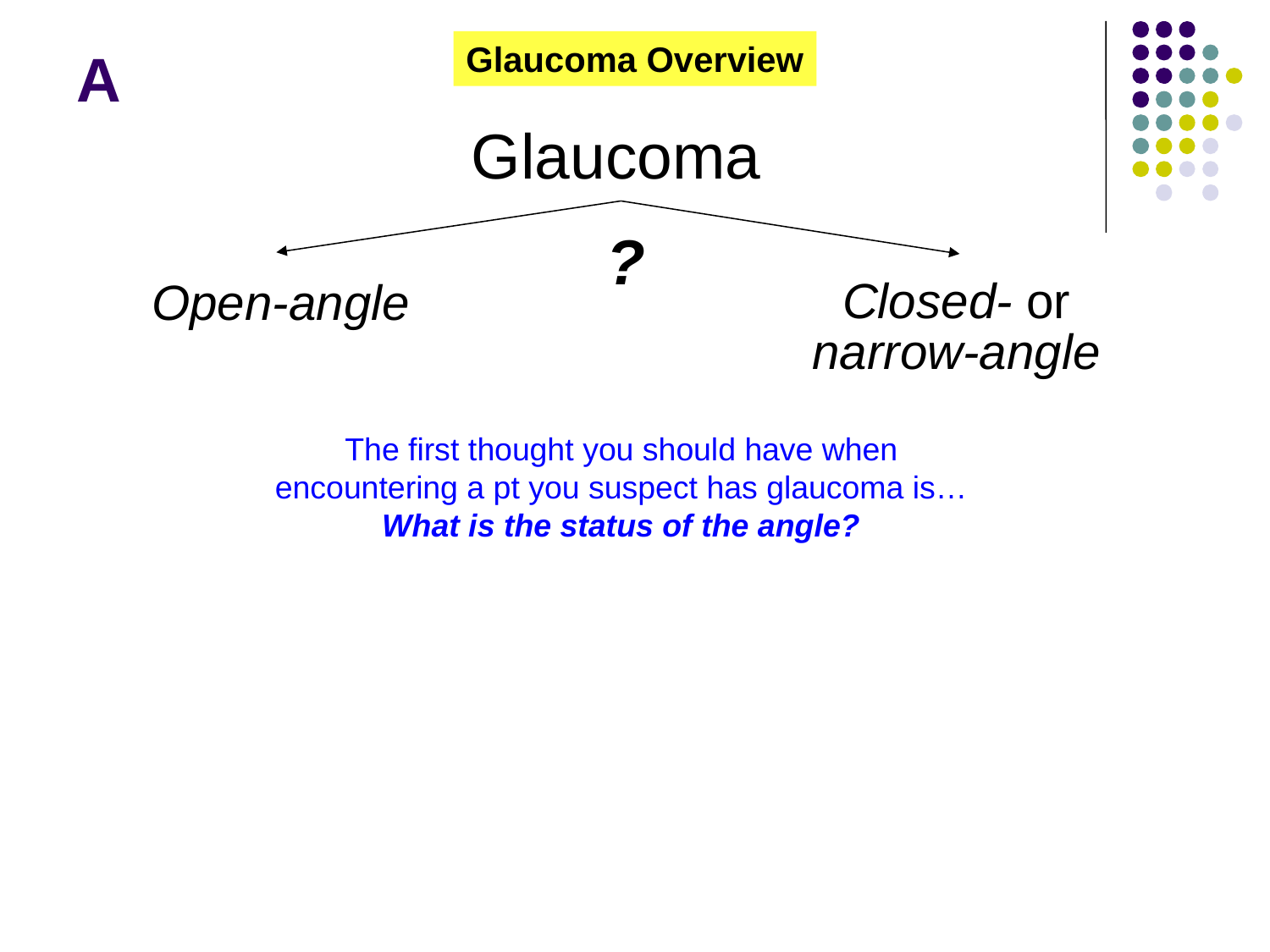

Glaucoma Overview
# A
Glaucoma

?
Open-angle
Closed- or
narrow-angle
The first thought you should have when
encountering a pt you suspect has glaucoma is…
What is the status of the angle?